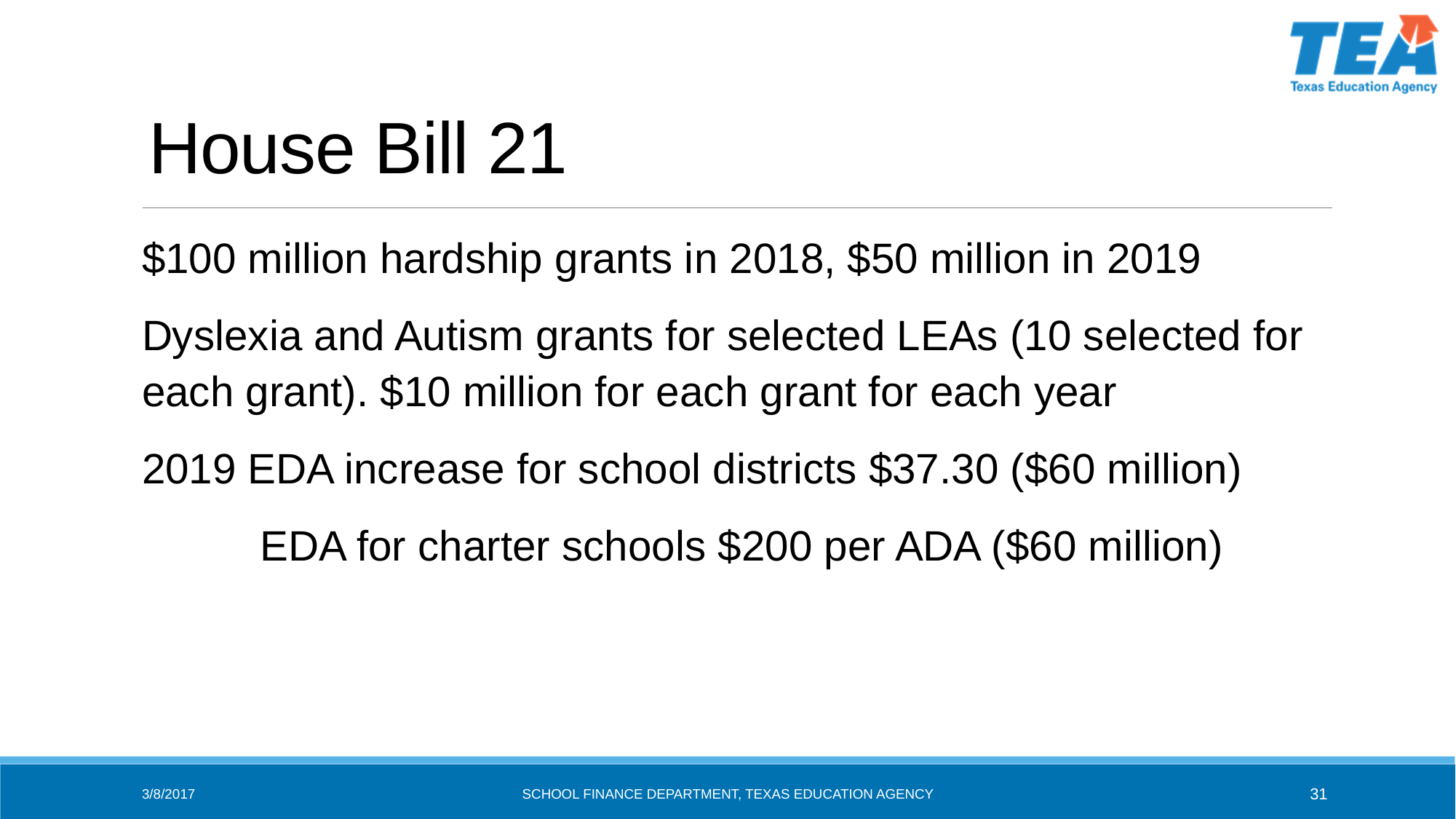

# House Bill 21
$100 million hardship grants in 2018, $50 million in 2019
Dyslexia and Autism grants for selected LEAs (10 selected for each grant). $10 million for each grant for each year
2019 EDA increase for school districts $37.30 ($60 million)
          EDA for charter schools $200 per ADA ($60 million)
3/8/2017
SCHOOL FINANCE DEPARTMENT, TEXAS Education AGENCY
31